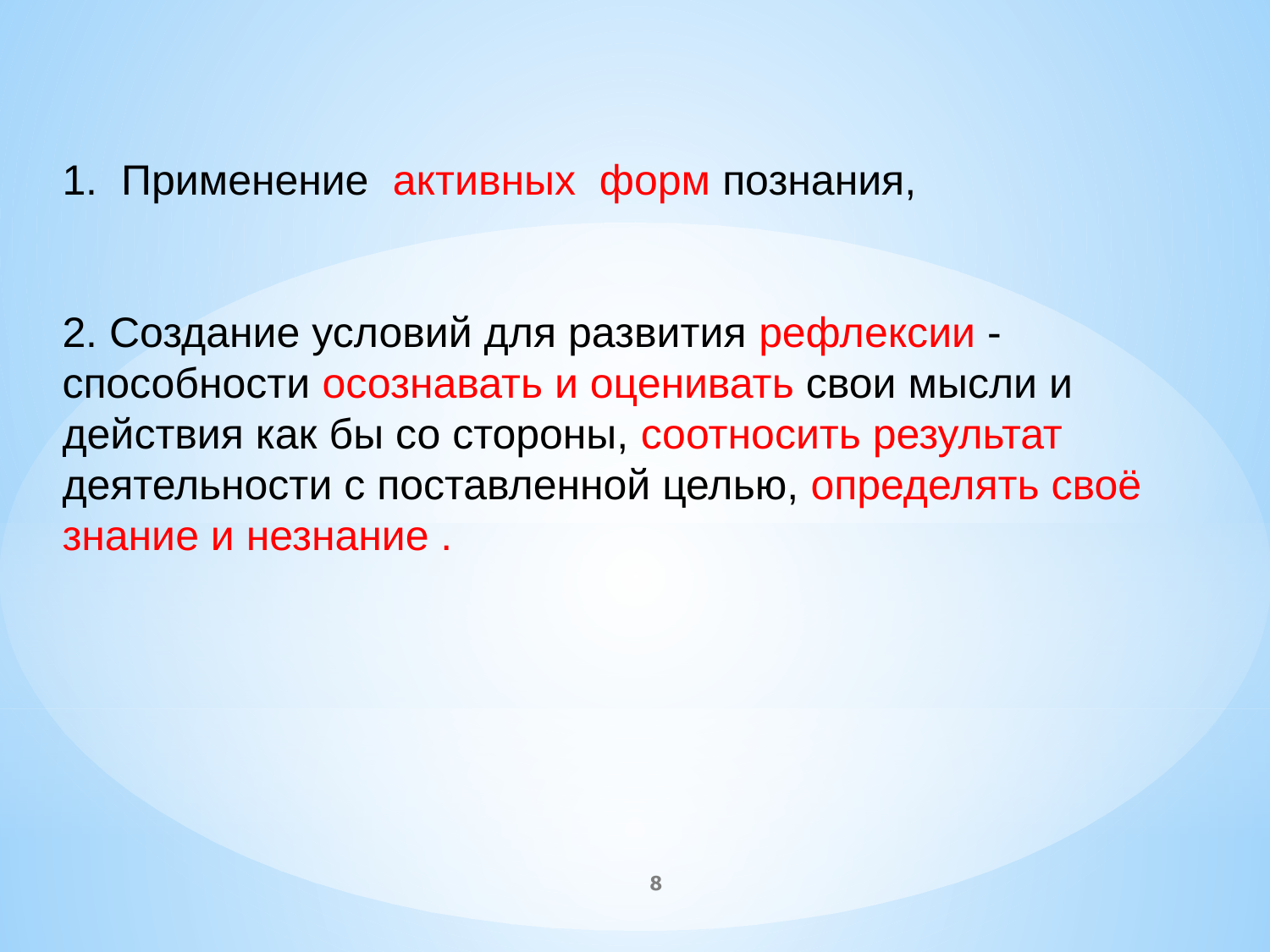

1.  Применение  активных  форм познания,

2. Создание условий для развития рефлексии -
способности осознавать и оценивать свои мысли и действия как бы со стороны, соотносить результат деятельности с поставленной целью, определять своё знание и незнание .
8